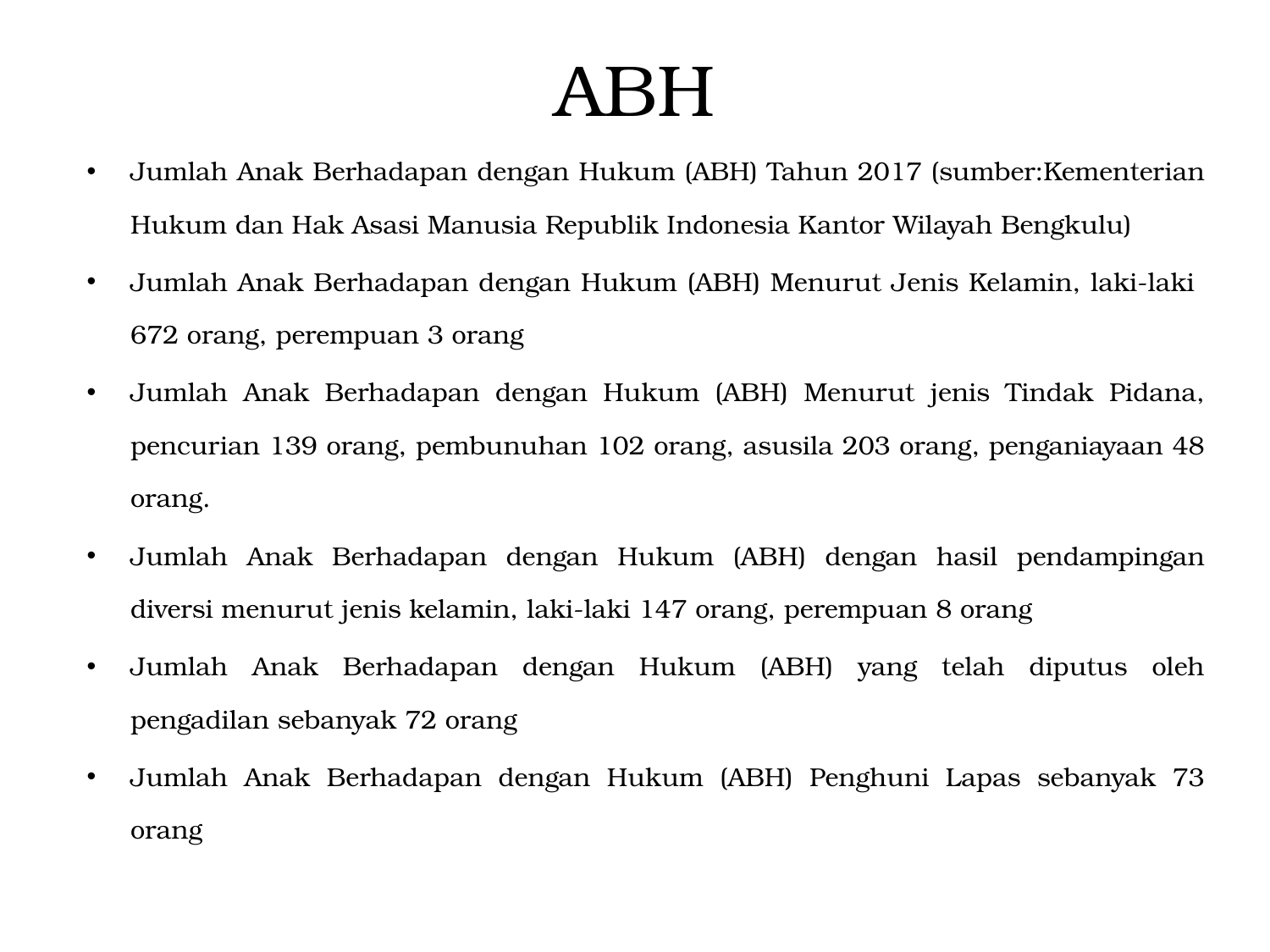

# ABH
Jumlah Anak Berhadapan dengan Hukum (ABH) Tahun 2017 (sumber:Kementerian Hukum dan Hak Asasi Manusia Republik Indonesia Kantor Wilayah Bengkulu)
Jumlah Anak Berhadapan dengan Hukum (ABH) Menurut Jenis Kelamin, laki-laki  672 orang, perempuan 3 orang
Jumlah Anak Berhadapan dengan Hukum (ABH) Menurut jenis Tindak Pidana, pencurian 139 orang, pembunuhan 102 orang, asusila 203 orang, penganiayaan 48 orang.
Jumlah Anak Berhadapan dengan Hukum (ABH) dengan hasil pendampingan diversi menurut jenis kelamin, laki-laki 147 orang, perempuan 8 orang
Jumlah Anak Berhadapan dengan Hukum (ABH) yang telah diputus oleh pengadilan sebanyak 72 orang
Jumlah Anak Berhadapan dengan Hukum (ABH) Penghuni Lapas sebanyak 73 orang